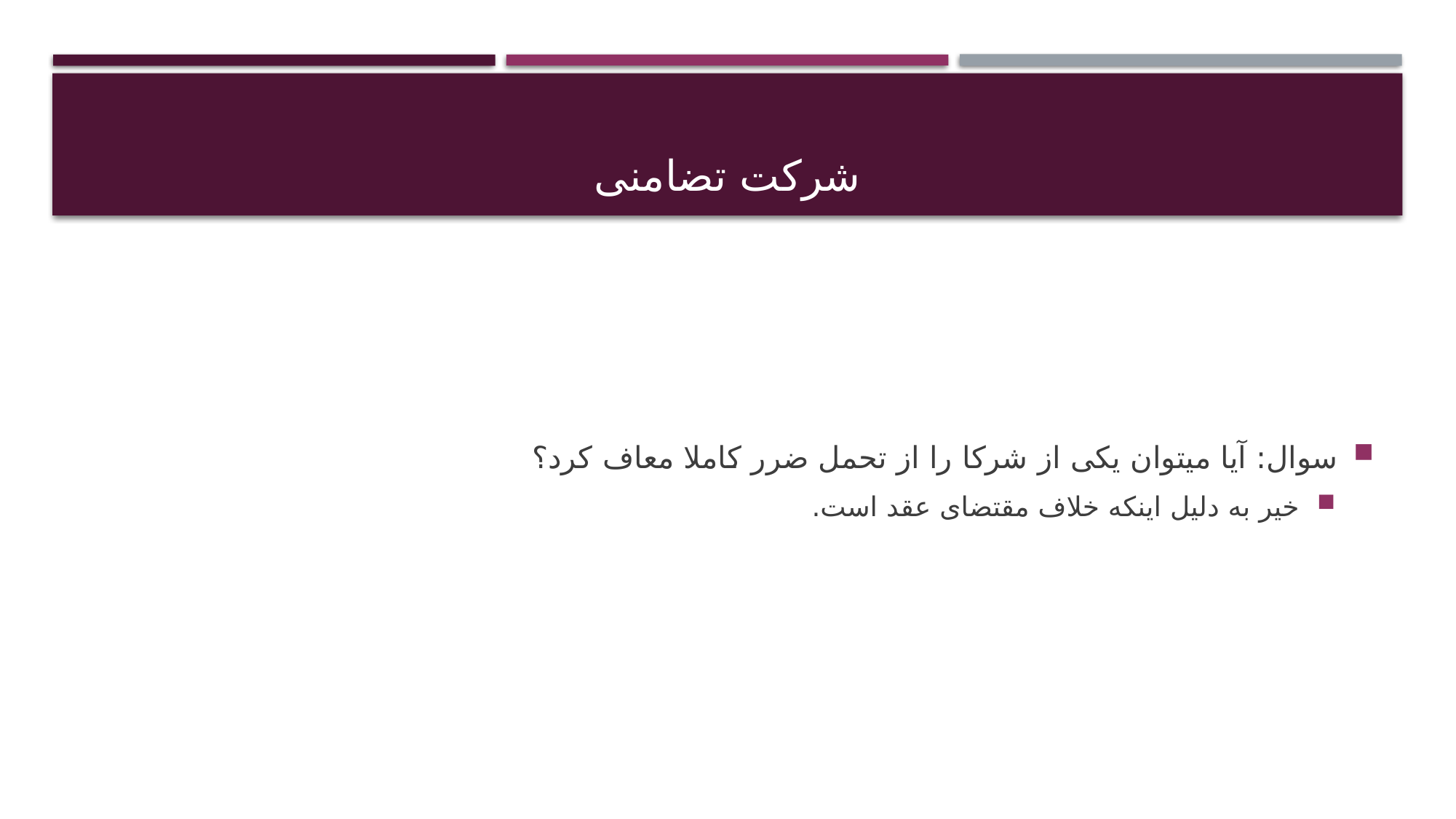

# شرکت تضامنی
سوال: آیا میتوان یکی از شرکا را از تحمل ضرر کاملا معاف کرد؟
خیر به دلیل اینکه خلاف مقتضای عقد است.